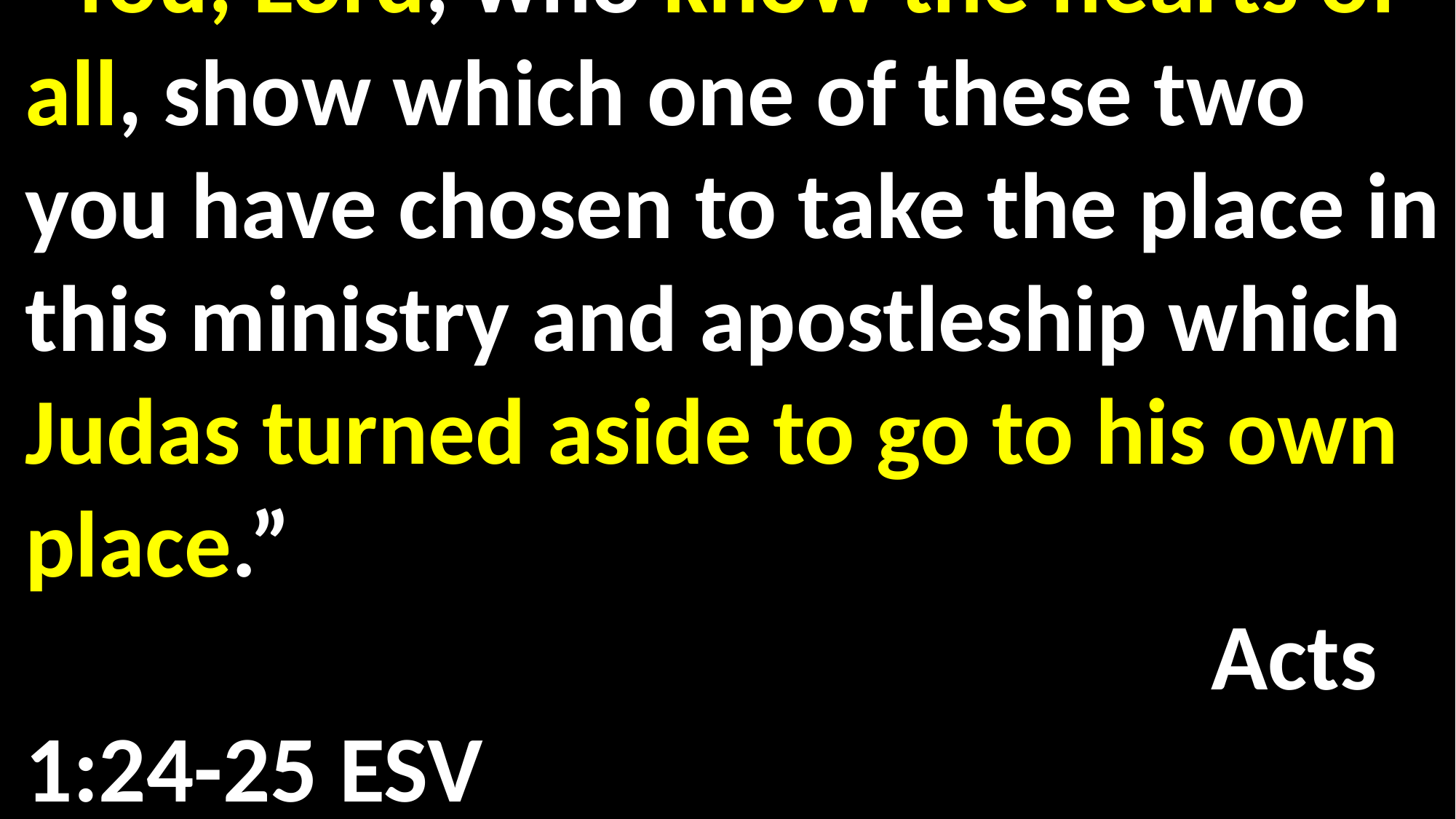

“You, Lord, who know the hearts of all, show which one of these two you have chosen to take the place in this ministry and apostleship which Judas turned aside to go to his own place.”																	                         Acts 1:24-25 ESV